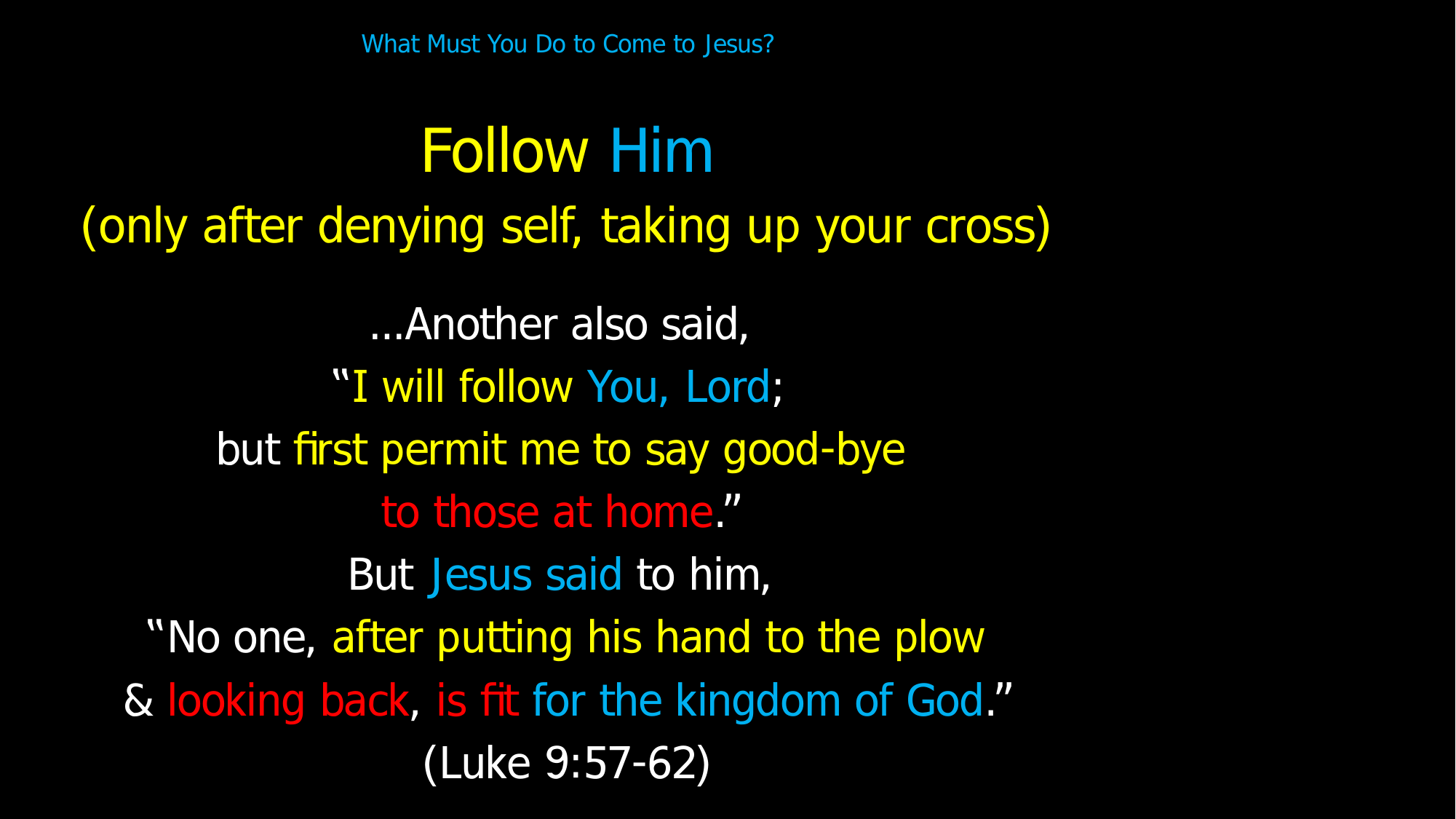

# What Must You Do to Come to Jesus?
Follow Him
(only after denying self, taking up your cross)

…Another also said,
“I will follow You, Lord;
but first permit me to say good-bye
to those at home.”
But Jesus said to him,
“No one, after putting his hand to the plow
 & looking back, is fit for the kingdom of God.”
(Luke 9:57-62)